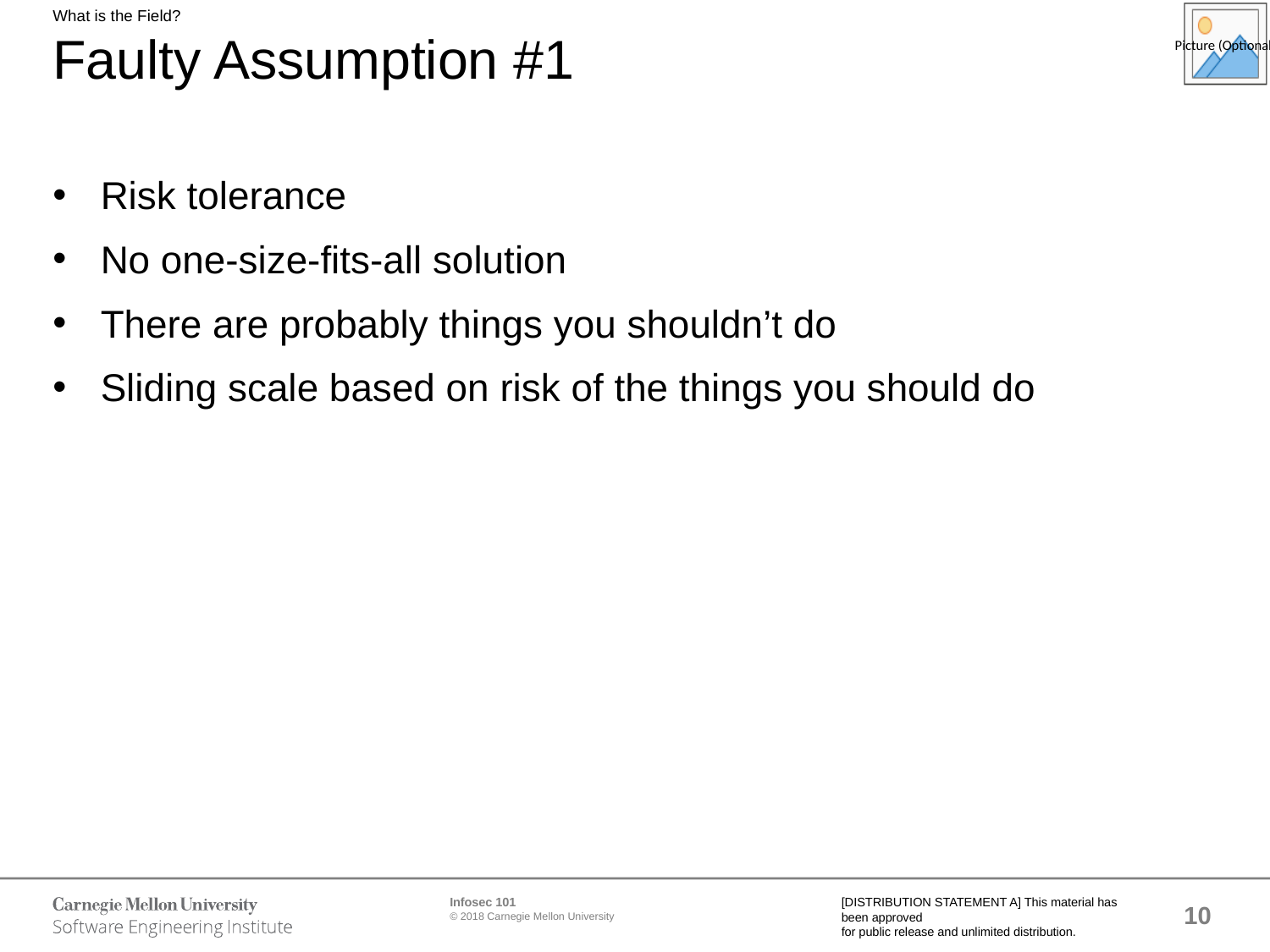

What is the Field?

# Faulty Assumption #1
Risk tolerance
No one-size-fits-all solution
There are probably things you shouldn’t do
Sliding scale based on risk of the things you should do